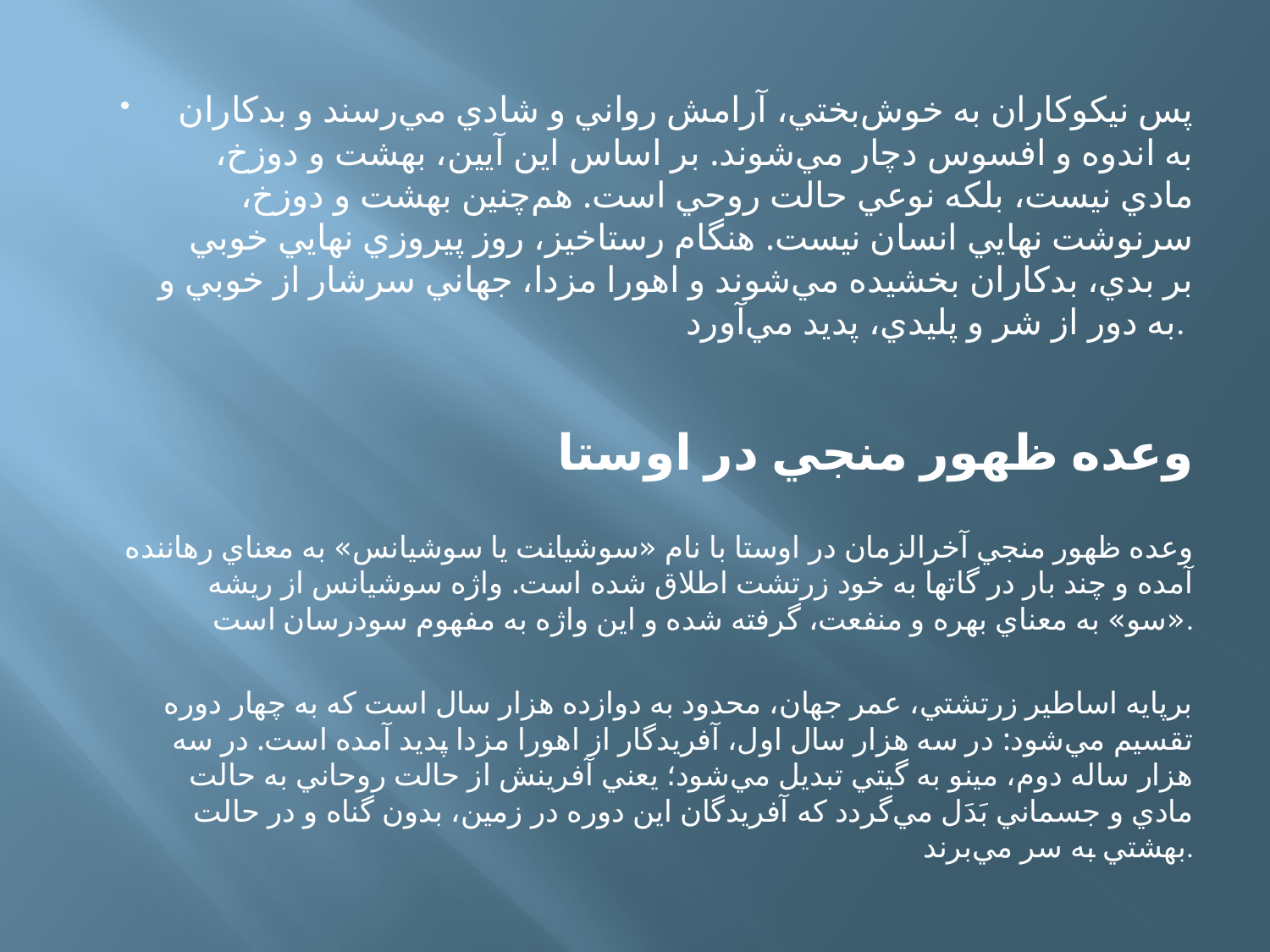

پس نيکوکاران به خوش‌بختي، آرامش رواني و شادي مي‌رسند و بدکاران به اندوه و افسوس دچار مي‌شوند. بر اساس اين آيين، بهشت و دوزخ، مادي نيست، بلکه نوعي حالت روحي است. هم‌چنين بهشت و دوزخ، سرنوشت نهايي انسان نيست. هنگام رستاخيز، روز پيروزي نهايي خوبي بر بدي، بدکاران بخشيده مي‌شوند و اهورا مزدا، جهاني سرشار از خوبي و به دور از شر و پليدي، پديد مي‌آورد.

وعده ظهور منجي در اوستا

وعده ظهور منجي آخرالزمان در اوستا با نام «سوشيانت يا سوشيانس» به معناي رهاننده آمده و چند بار در گاتها به خود زرتشت اطلاق شده است. واژه سوشيانس از ريشه «سو» به معناي بهره و منفعت، گرفته شده و اين واژه به مفهوم سودرسان است.

برپايه اساطير زرتشتي، عمر جهان، محدود به دوازده هزار سال است که به چهار دوره تقسيم مي‌شود: در سه ‌هزار سال اول، آفريدگار از اهورا مزدا پديد آمده است. در سه ‌هزار ساله دوم، مينو به گيتي تبديل مي‌شود؛ يعني آفرينش از حالت روحاني به حالت مادي و جسماني بَدَل مي‌گردد که آفريدگان اين دوره در زمين، بدون گناه و در حالت بهشتي به سر مي‌برند.